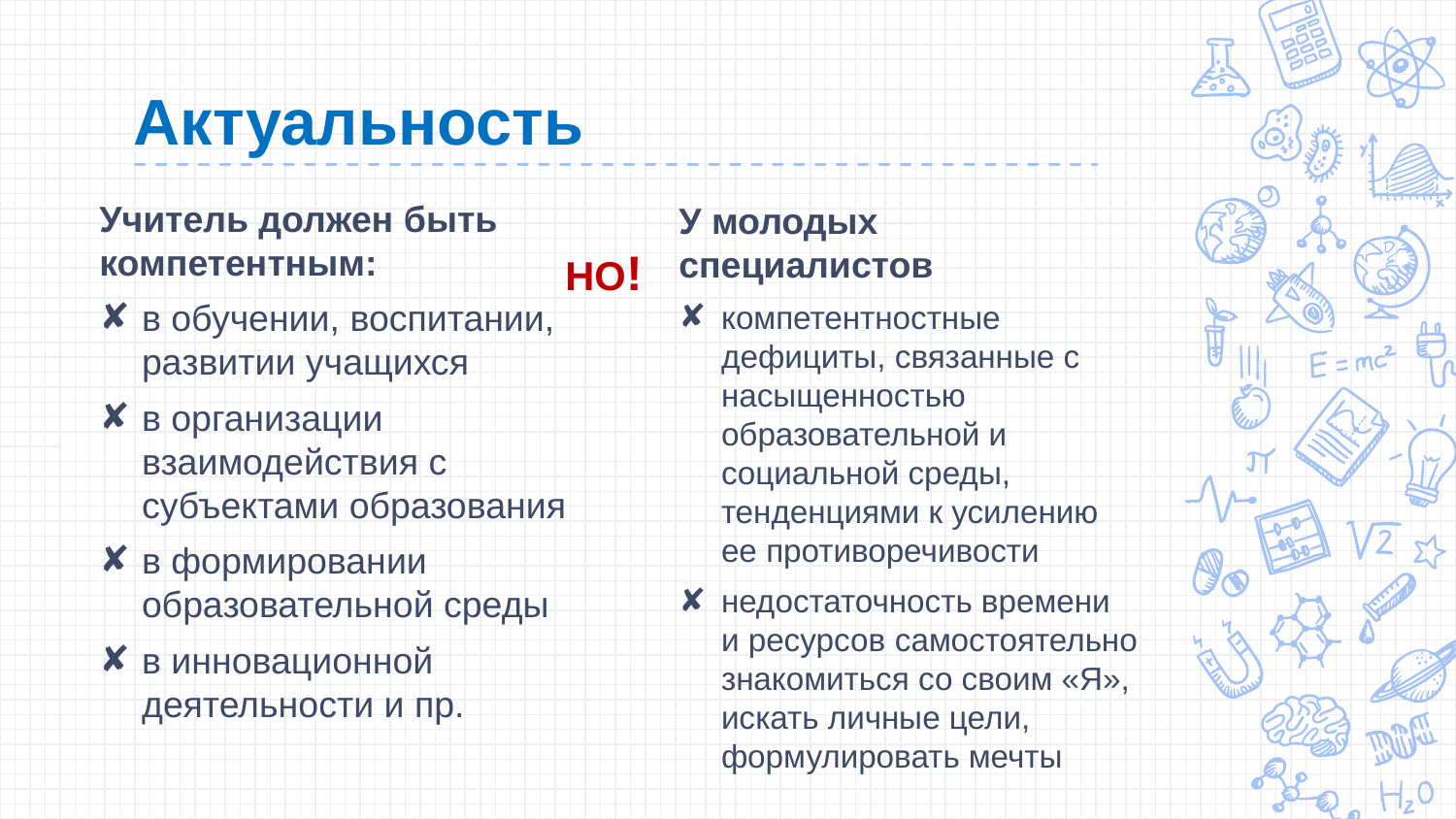

# Актуальность
Учитель должен быть компетентным:
в обучении, воспитании, развитии учащихся
в организации взаимодействия с субъектами образования
в формировании образовательной среды
в инновационной деятельности и пр.
У молодых специалистов
компетентностные дефициты, связанные с насыщенностью образовательной и социальной среды,  тенденциями к усилению ее противоречивости
недостаточность времени и ресурсов самостоятельно знакомиться со своим «Я», искать личные цели, формулировать мечты

НО!